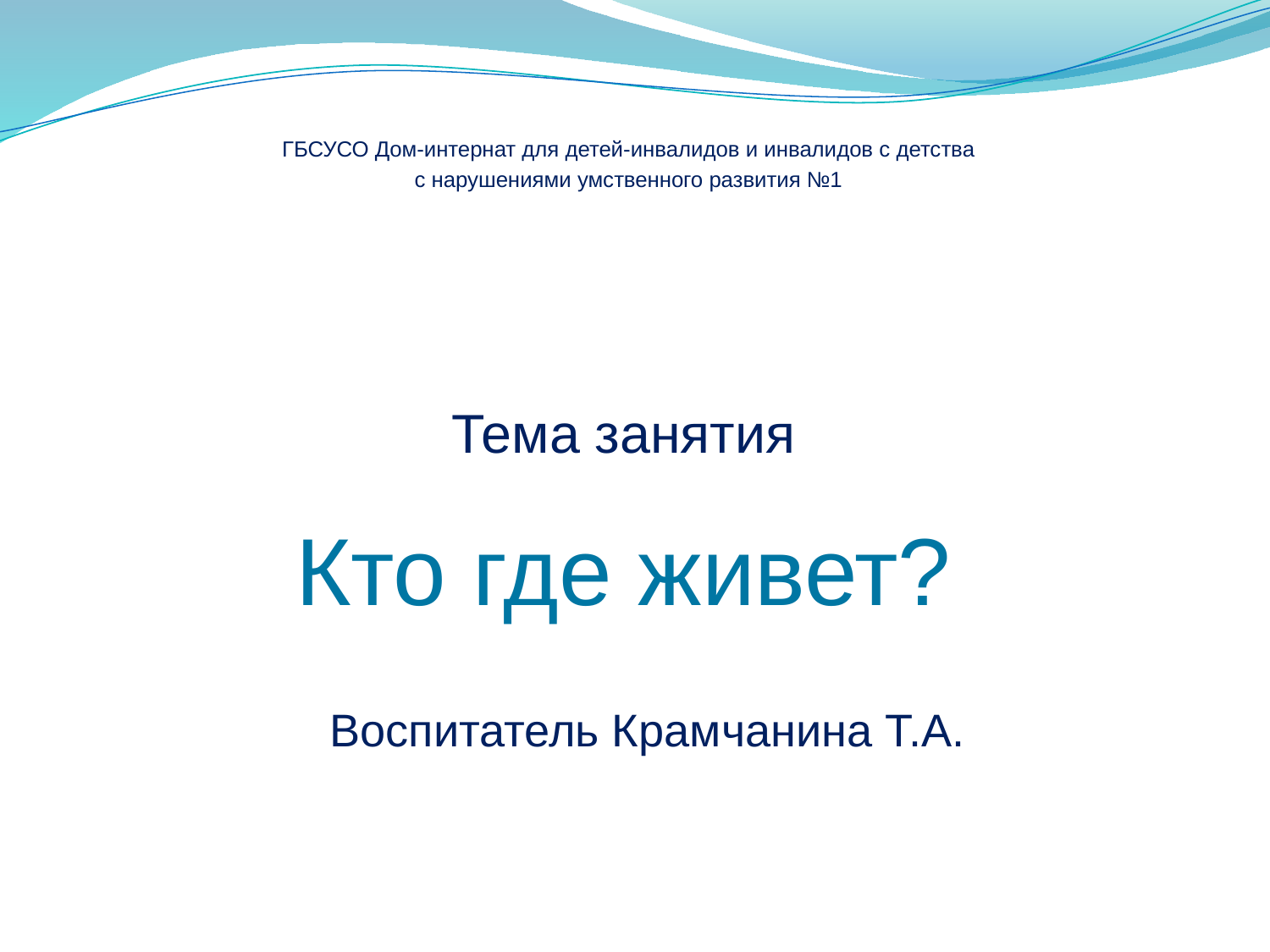

ГБСУСО Дом-интернат для детей-инвалидов и инвалидов с детства
с нарушениями умственного развития №1
# Тема занятия Кто где живет?
Воспитатель Крамчанина Т.А.